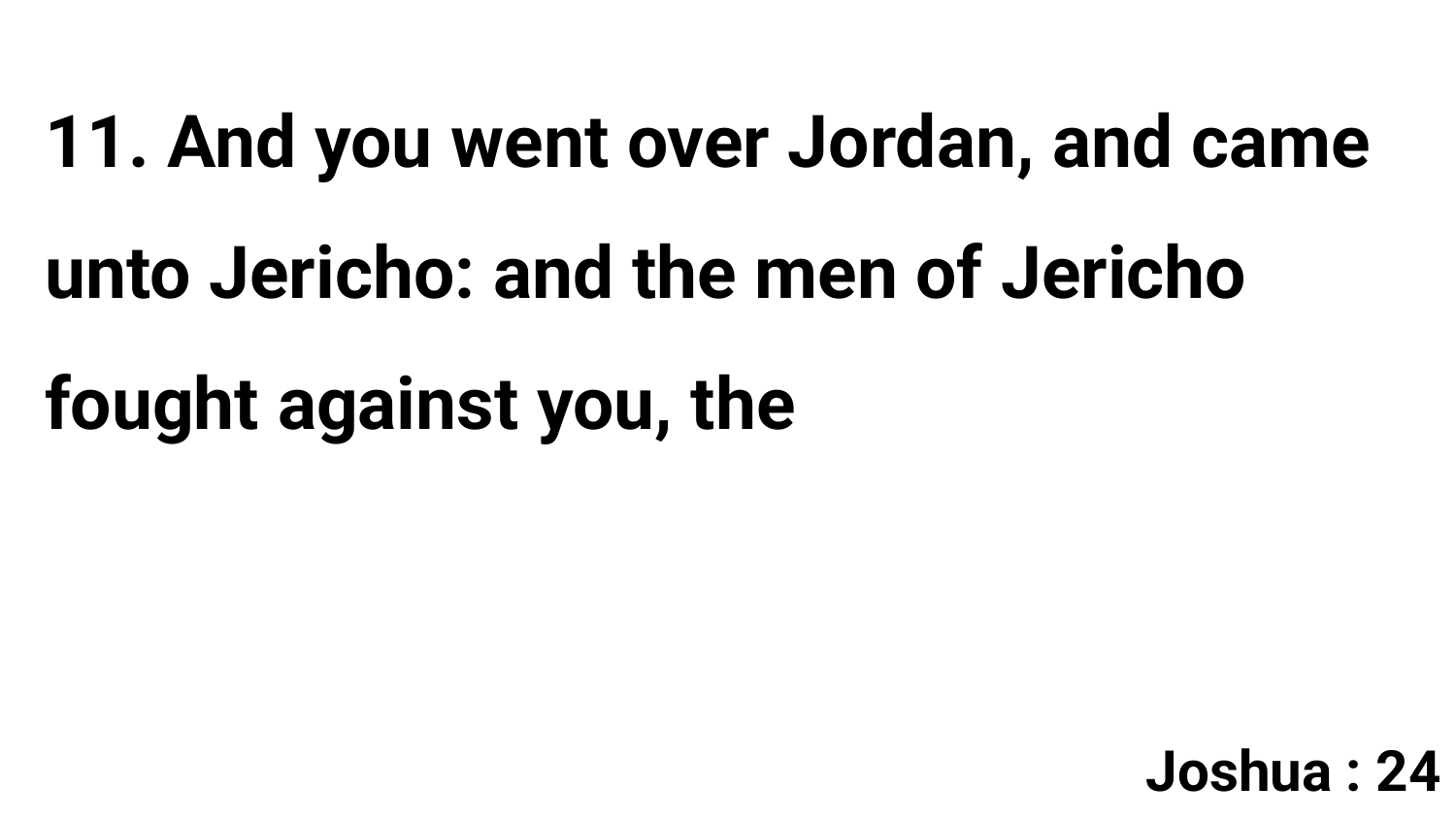

11. And you went over Jordan, and came unto Jericho: and the men of Jericho fought against you, the
Joshua : 24